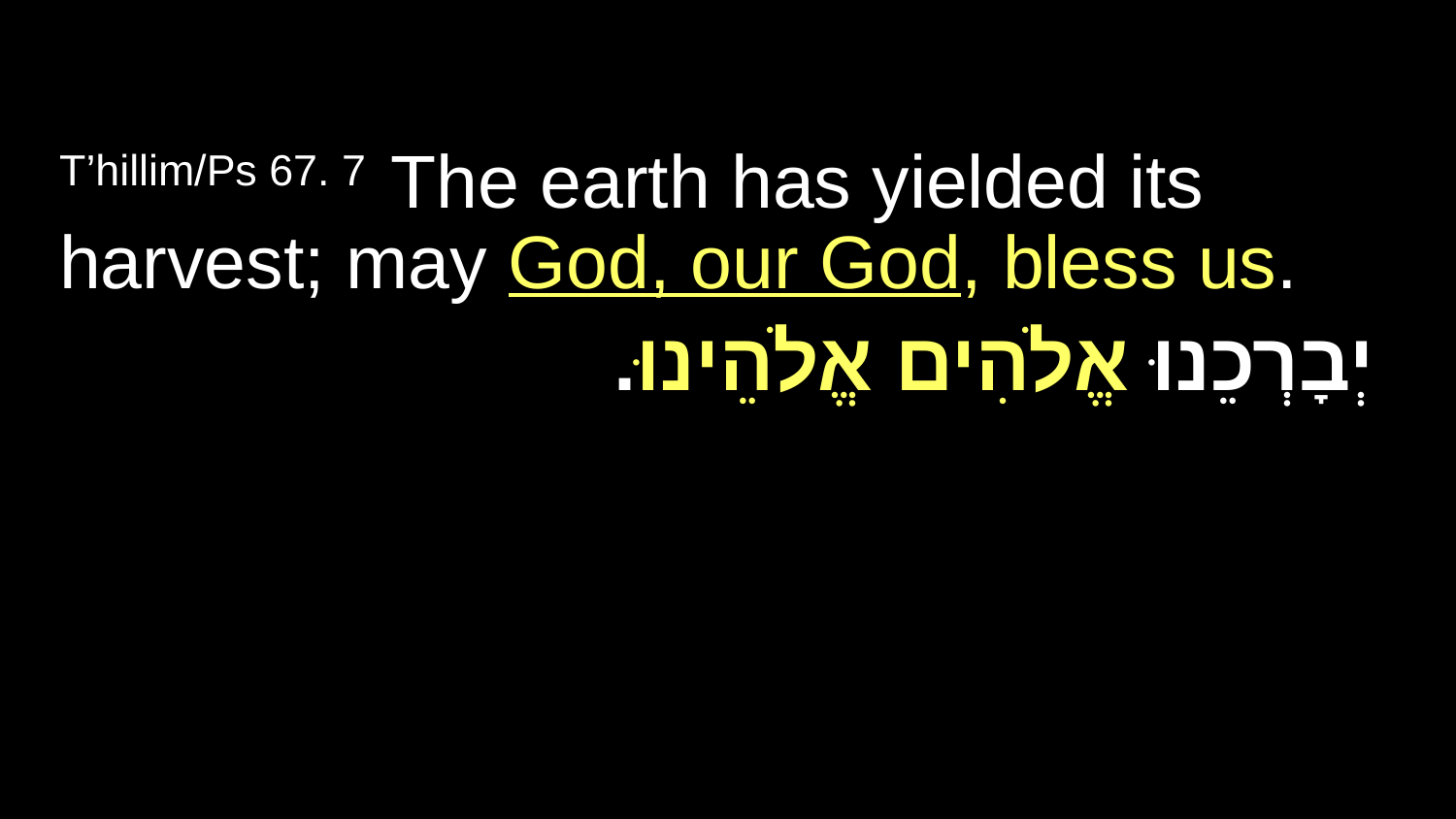

T’hillim/Ps 67. 7  The earth has yielded its harvest; may God, our God, bless us.
 יְבָרְכֵנוּ אֱלֹהִים אֱלֹהֵינוּ.